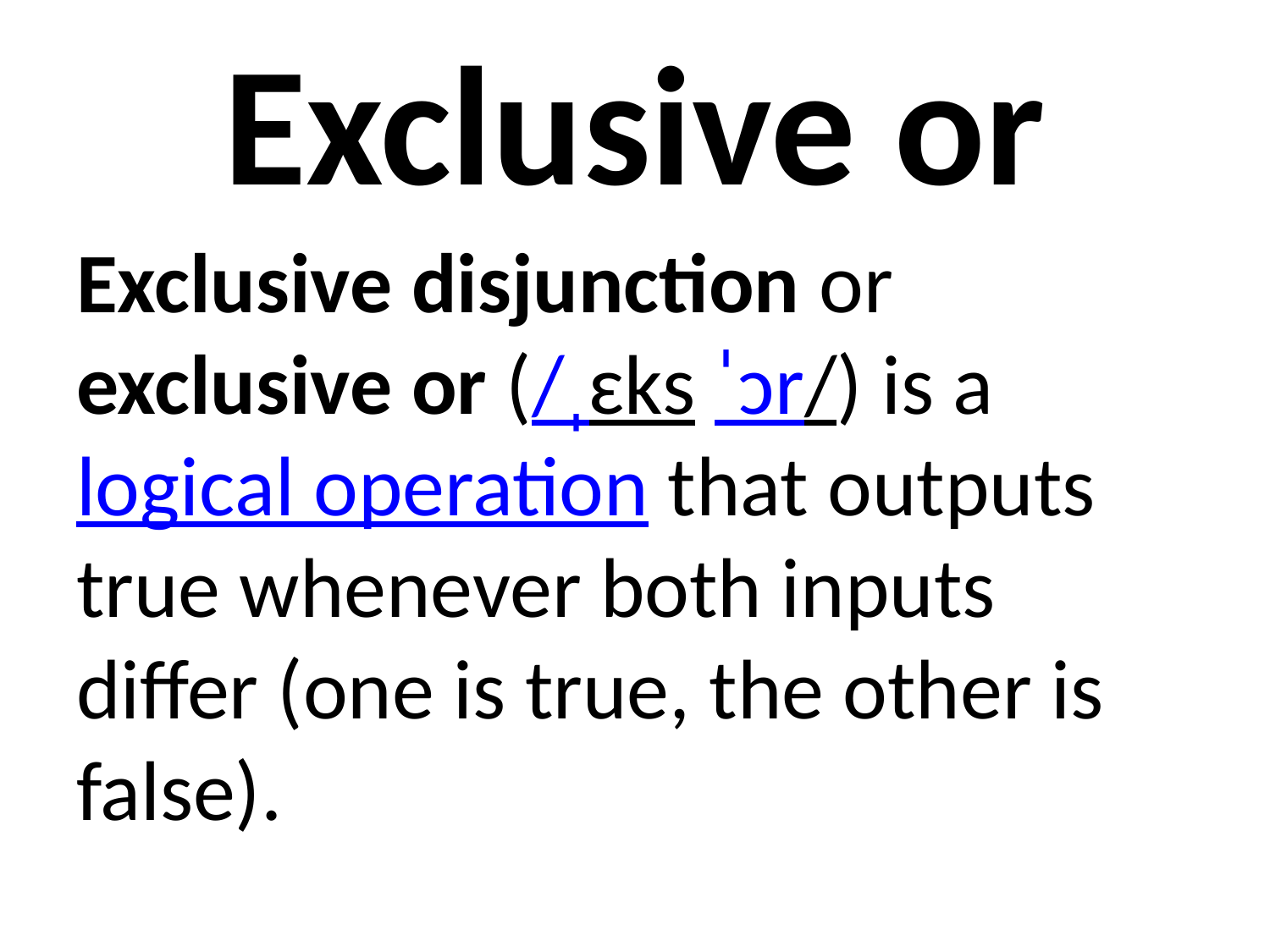

# Exclusive or
Exclusive disjunction or exclusive or (/ˌɛks ˈɔr/) is a logical operation that outputs true whenever both inputs differ (one is true, the other is false).